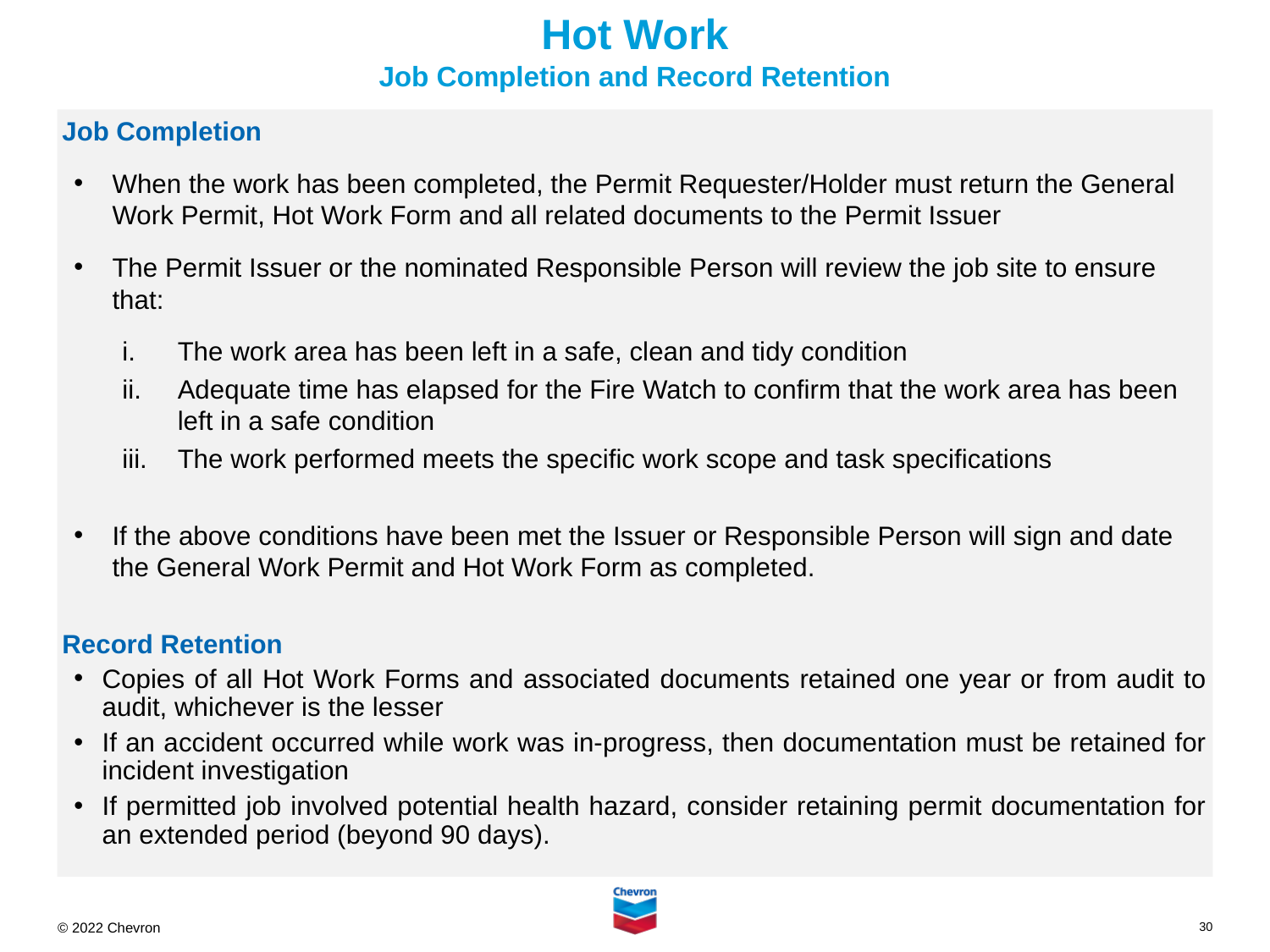

# Hot Work Job Completion and Record Retention
Job Completion
When the work has been completed, the Permit Requester/Holder must return the General Work Permit, Hot Work Form and all related documents to the Permit Issuer
The Permit Issuer or the nominated Responsible Person will review the job site to ensure that:
The work area has been left in a safe, clean and tidy condition
Adequate time has elapsed for the Fire Watch to confirm that the work area has been left in a safe condition
The work performed meets the specific work scope and task specifications

If the above conditions have been met the Issuer or Responsible Person will sign and date the General Work Permit and Hot Work Form as completed.

Record Retention
Copies of all Hot Work Forms and associated documents retained one year or from audit to audit, whichever is the lesser
If an accident occurred while work was in-progress, then documentation must be retained for incident investigation
If permitted job involved potential health hazard, consider retaining permit documentation for an extended period (beyond 90 days).